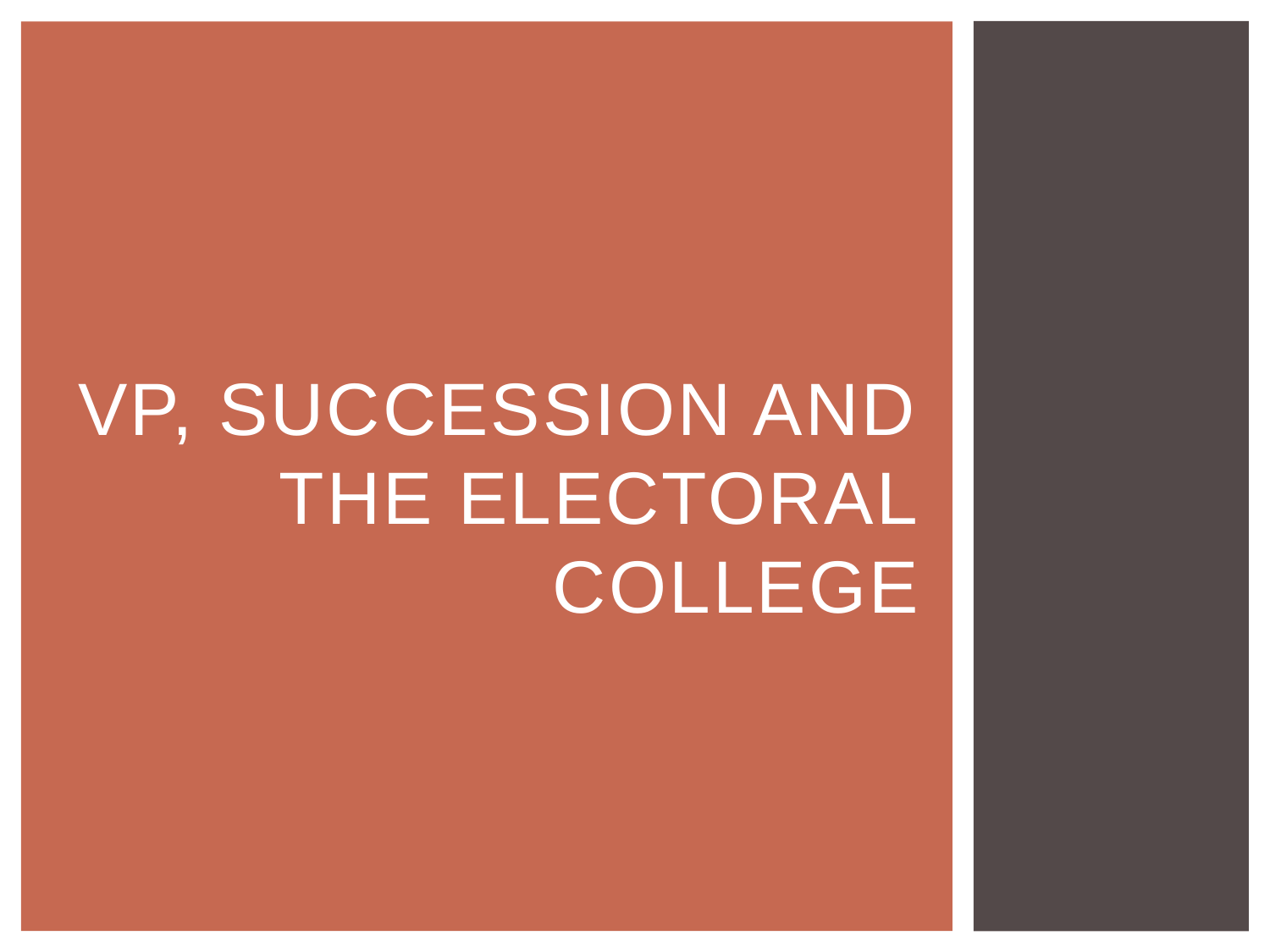

# Vp, Succession and the electoral college